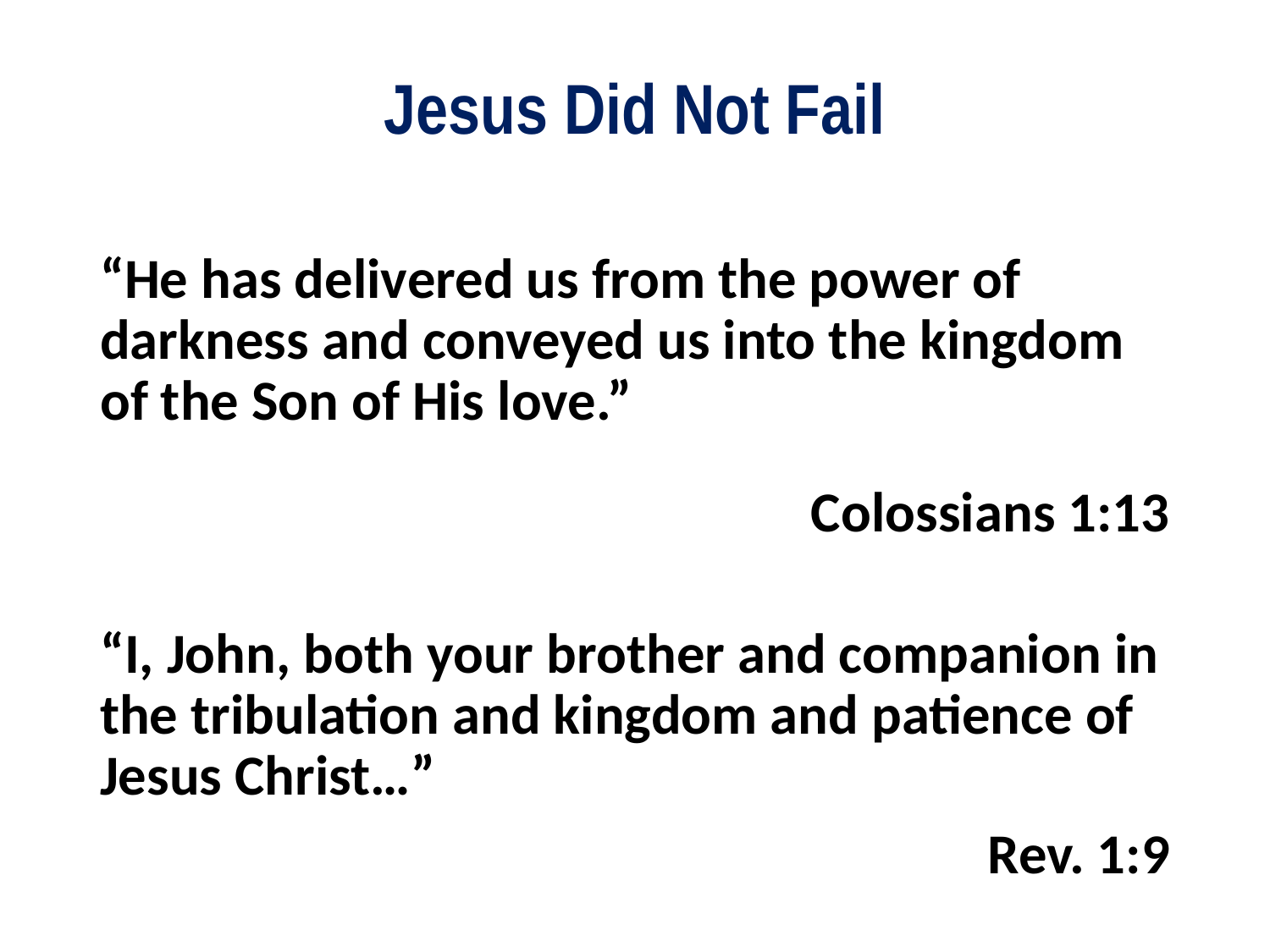

# Jesus Did Not Fail

“He has delivered us from the power of darkness and conveyed us into the kingdom of the Son of His love.”

Colossians 1:13

“I, John, both your brother and companion in the tribulation and kingdom and patience of Jesus Christ…”
Rev. 1:9